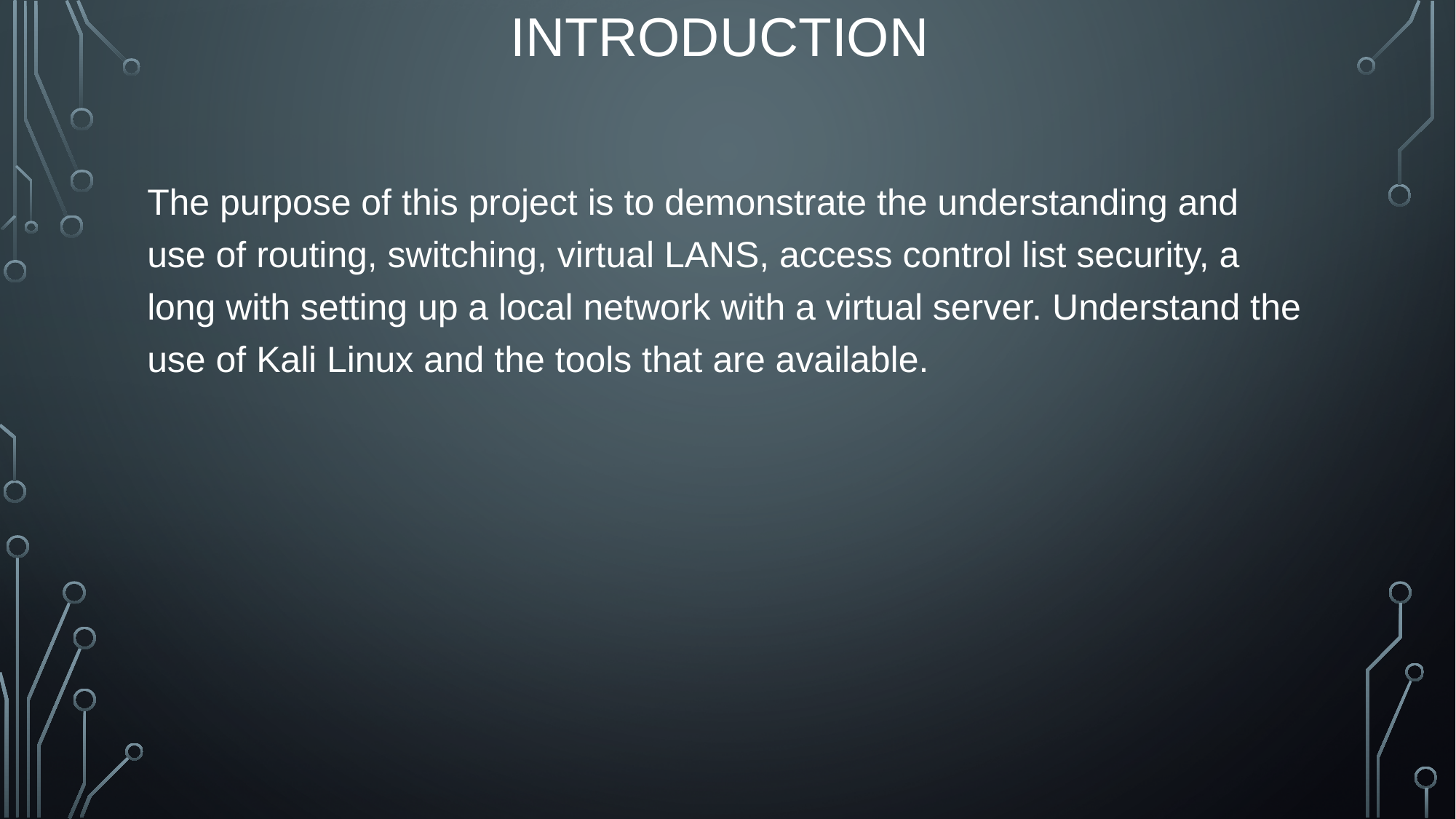

# Introduction
The purpose of this project is to demonstrate the understanding and use of routing, switching, virtual LANS, access control list security, a long with setting up a local network with a virtual server. Understand the use of Kali Linux and the tools that are available.